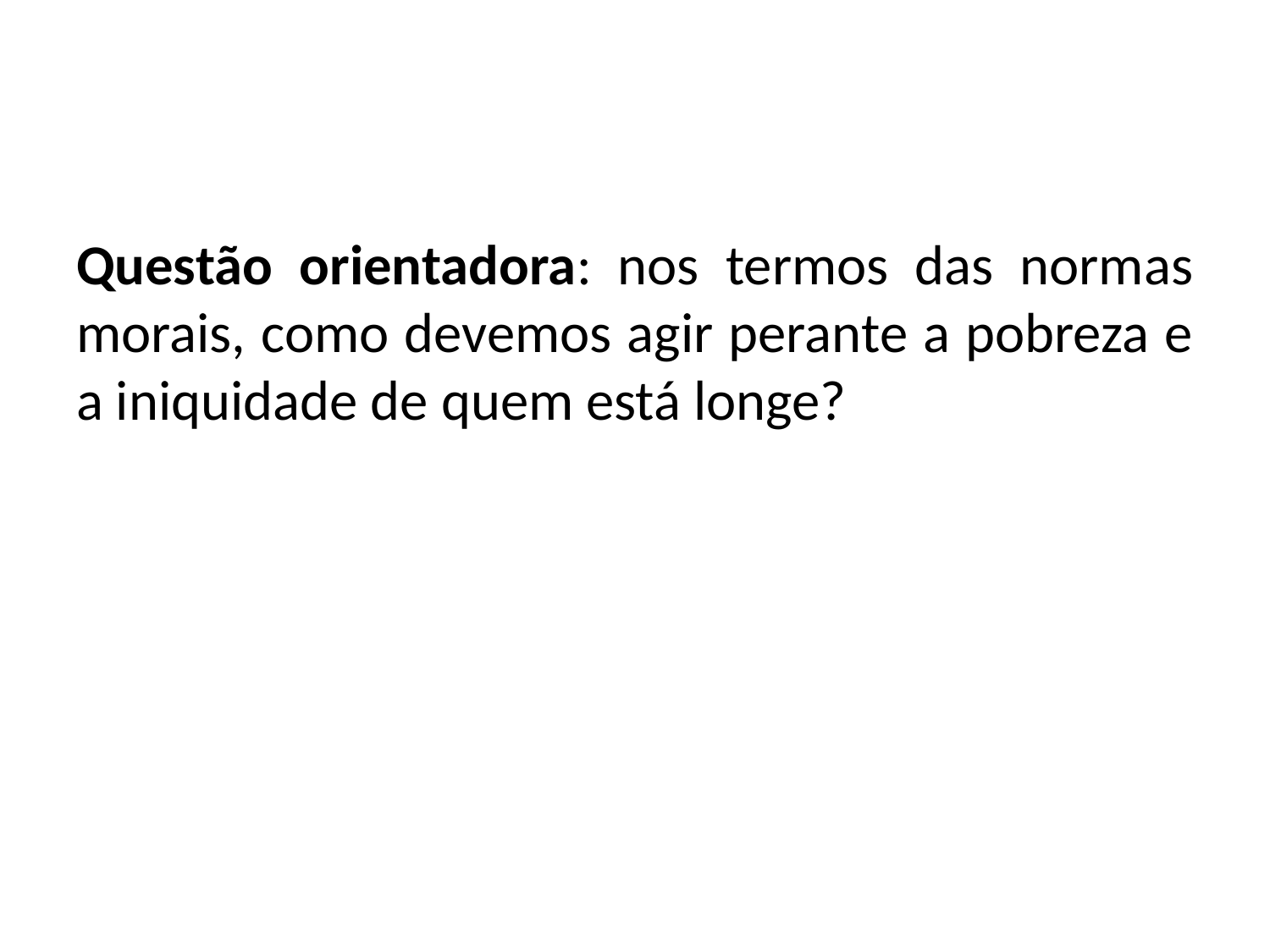

#
Questão orientadora: nos termos das normas morais, como devemos agir perante a pobreza e a iniquidade de quem está longe?